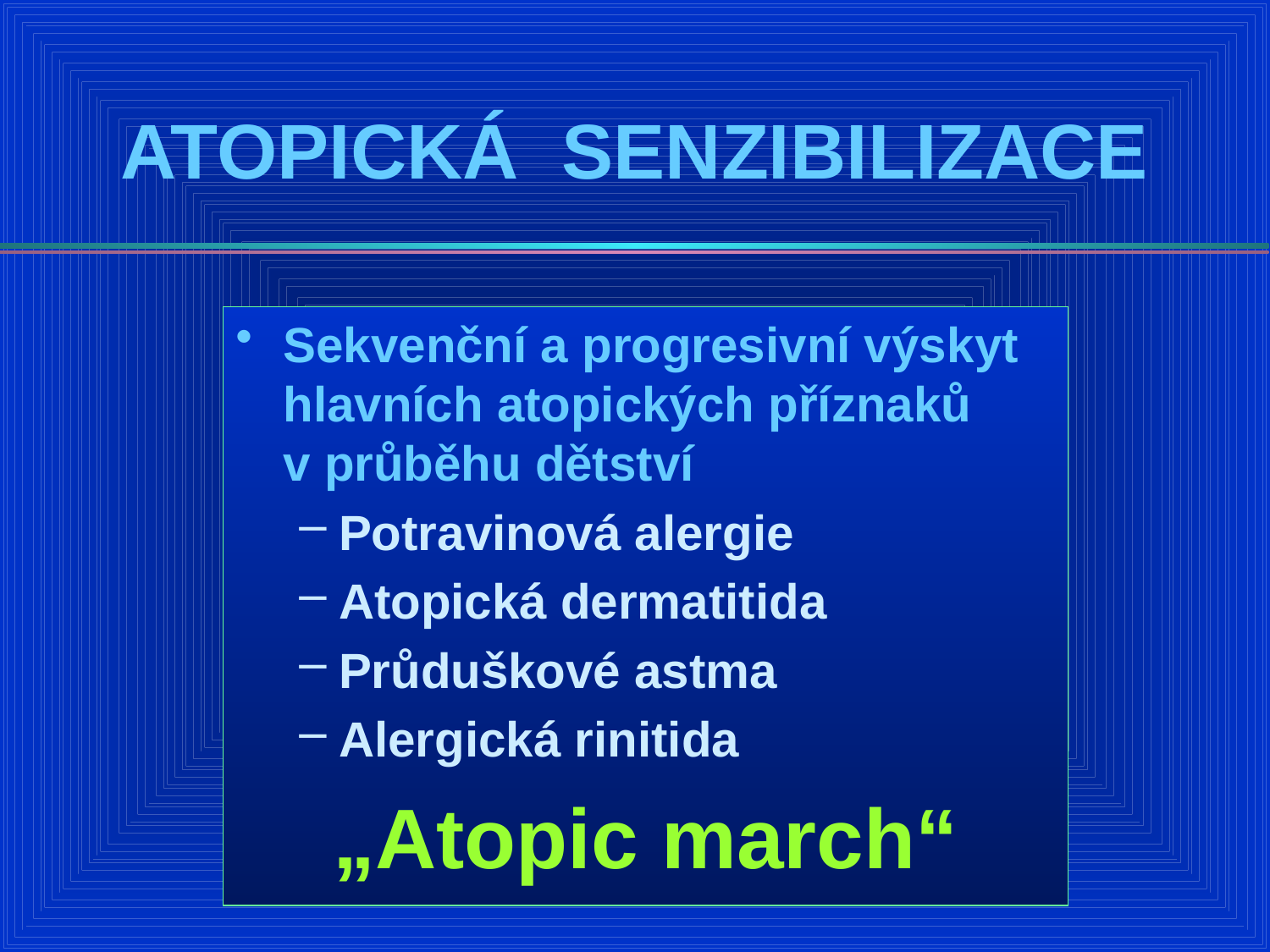

# ATOPICKÁ  SENZIBILIZACE

Sekvenční a progresivní výskyt hlavních atopických příznaků
v průběhu dětství
Potravinová alergie
Atopická dermatitida
Průduškové astma
Alergická rinitida
„Atopic march“